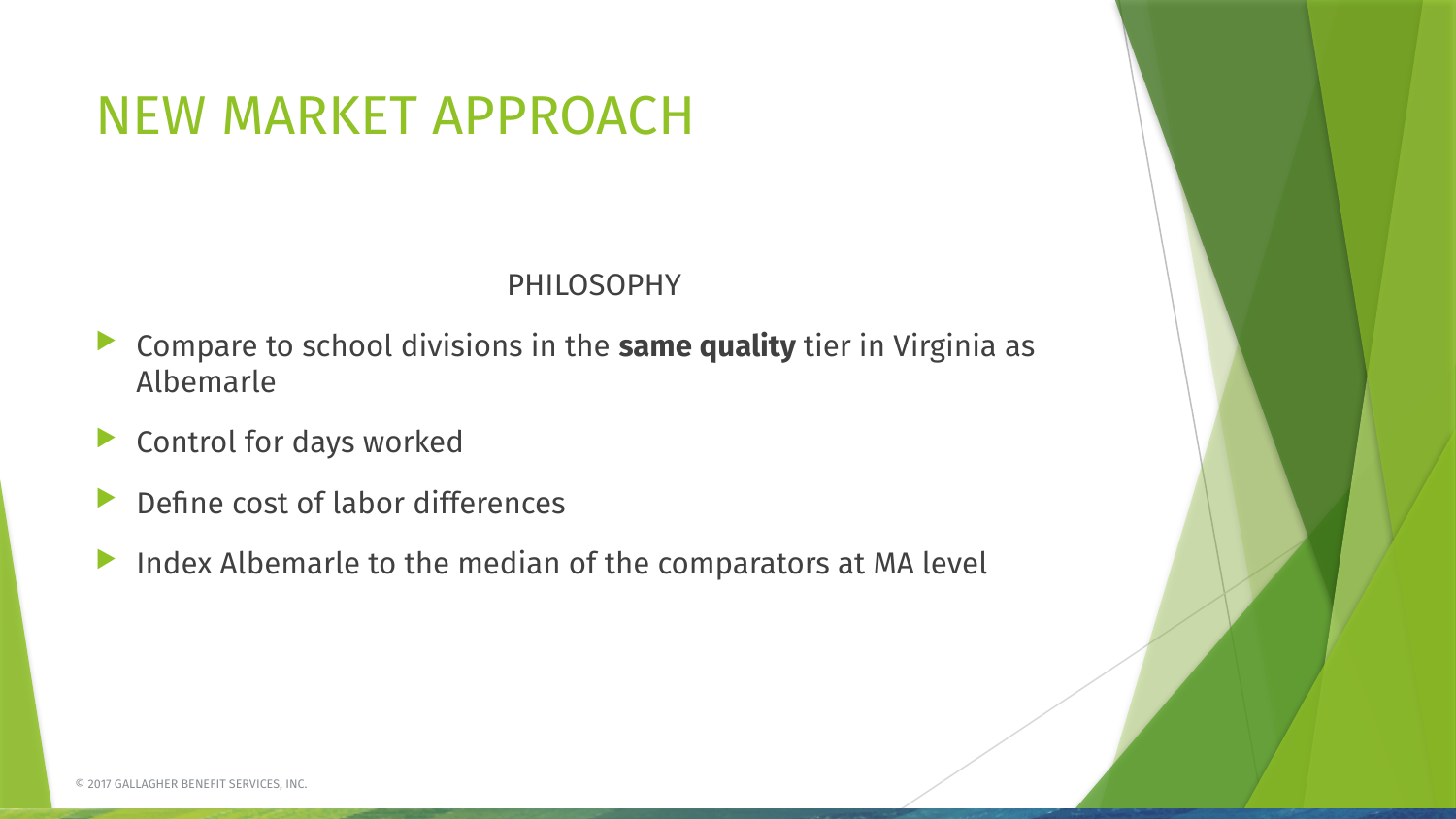

# NEW MARKET APPROACH
PHILOSOPHY
Compare to school divisions in the same quality tier in Virginia as Albemarle
Control for days worked
Define cost of labor differences
Index Albemarle to the median of the comparators at MA level